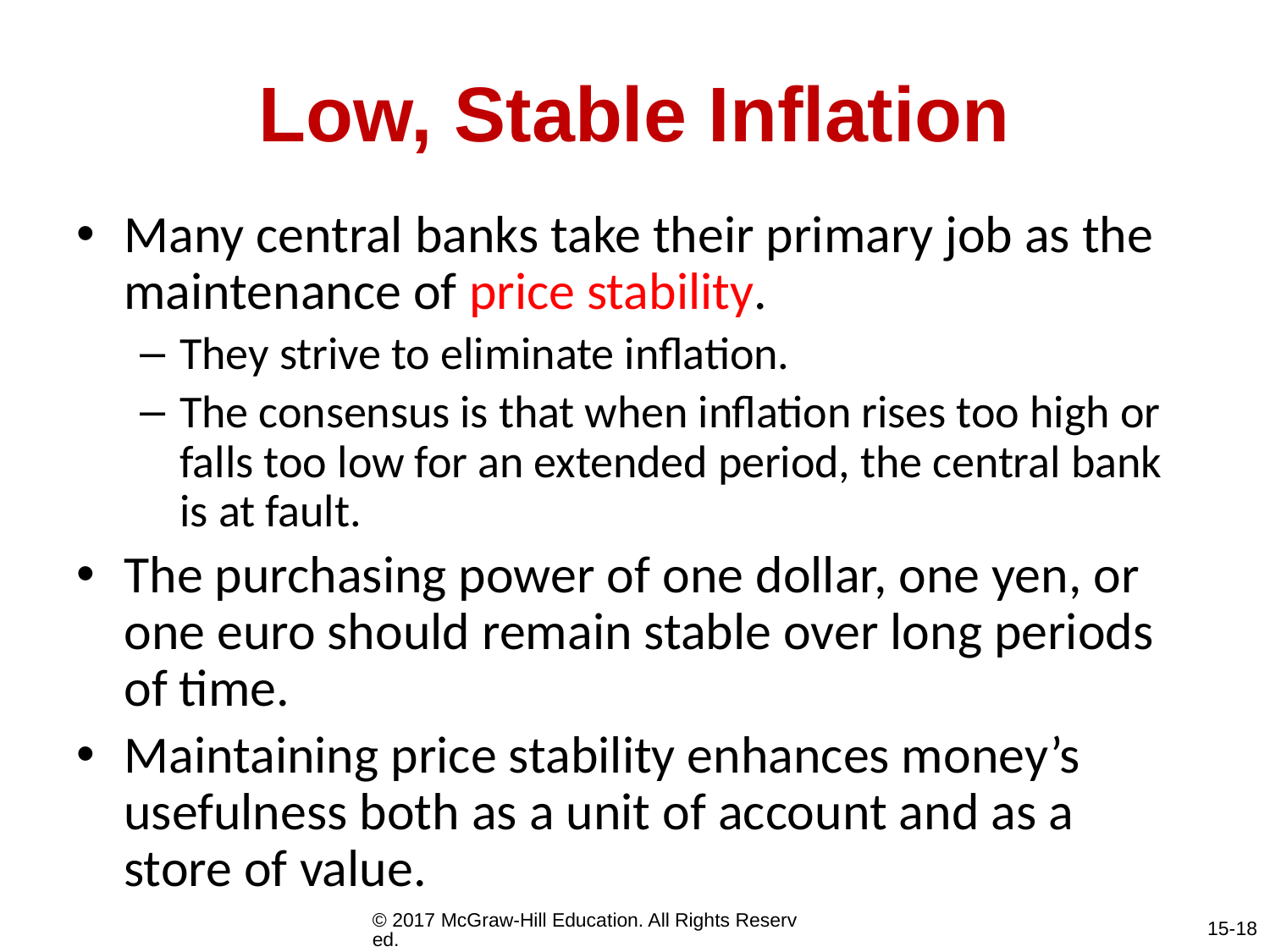

# Low, Stable Inflation
Many central banks take their primary job as the maintenance of price stability.
They strive to eliminate inflation.
The consensus is that when inflation rises too high or falls too low for an extended period, the central bank is at fault.
The purchasing power of one dollar, one yen, or one euro should remain stable over long periods of time.
Maintaining price stability enhances money’s usefulness both as a unit of account and as a store of value.
© 2017 McGraw-Hill Education. All Rights Reserved.
15-18